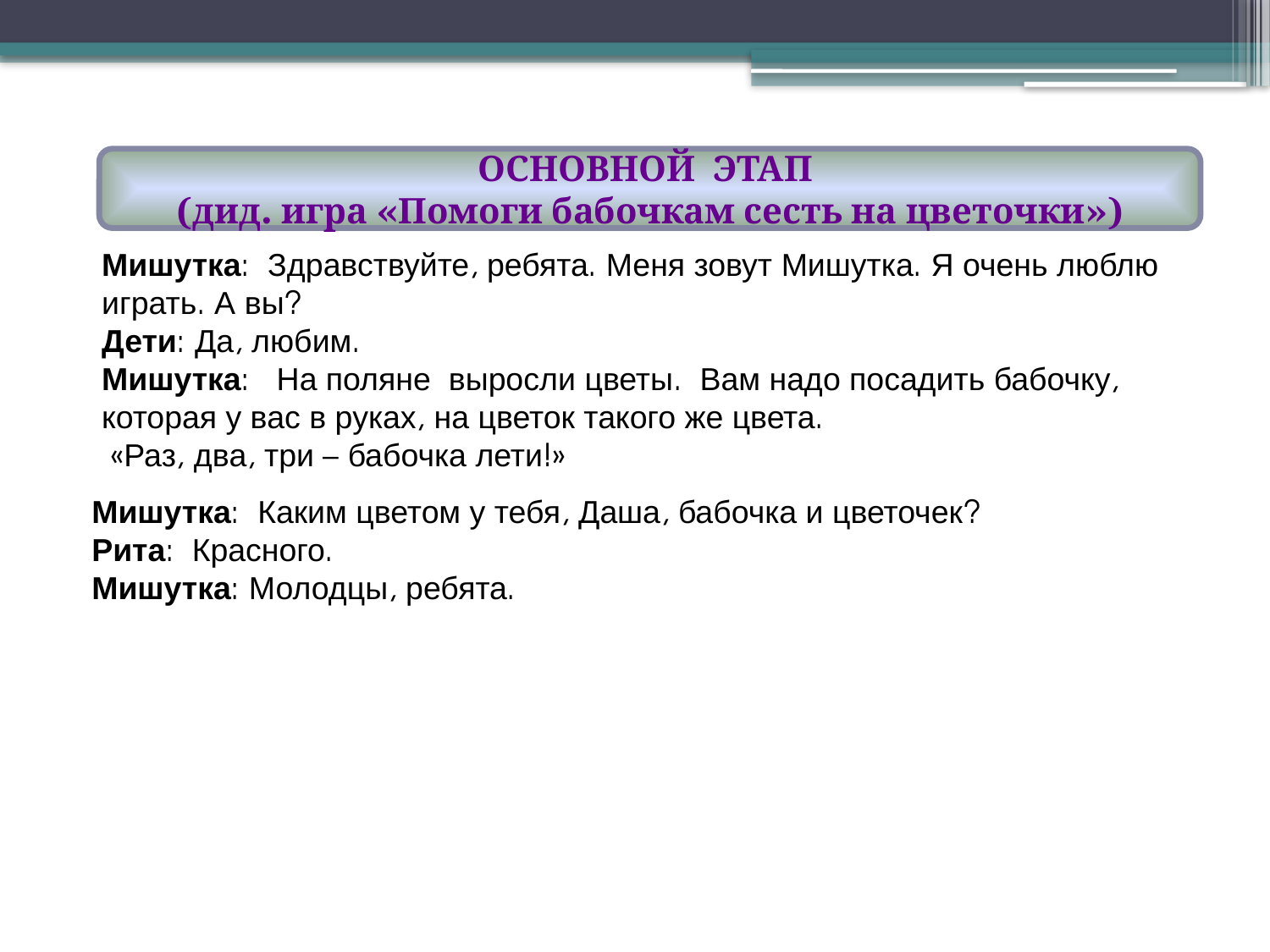

ОСНОВНОЙ  ЭТАП
(дид. игра «Помоги бабочкам сесть на цветочки»)
Мишутка:  Здравствуйте, ребята. Меня зовут Мишутка. Я очень люблю играть. А вы?
Дети: Да, любим.
Мишутка:   На поляне  выросли цветы.  Вам надо посадить бабочку, которая у вас в руках, на цветок такого же цвета.
 «Раз, два, три – бабочка лети!»
Мишутка:  Каким цветом у тебя, Даша, бабочка и цветочек?
Рита:  Красного.
Мишутка: Молодцы, ребята.